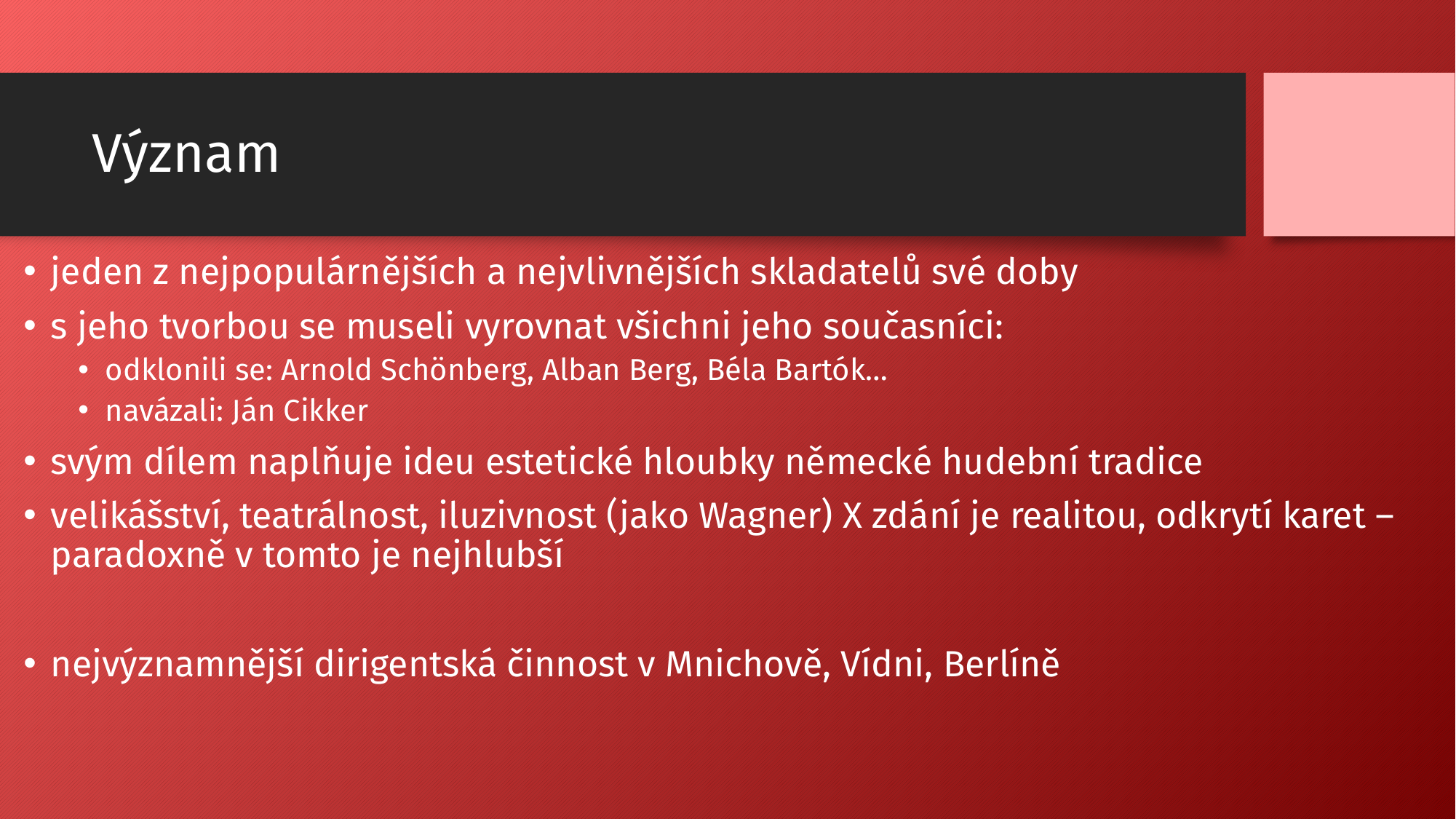

# Význam
jeden z nejpopulárnějších a nejvlivnějších skladatelů své doby
s jeho tvorbou se museli vyrovnat všichni jeho současníci:
odklonili se: Arnold Schönberg, Alban Berg, Béla Bartók…
navázali: Ján Cikker
svým dílem naplňuje ideu estetické hloubky německé hudební tradice
velikášství, teatrálnost, iluzivnost (jako Wagner) X zdání je realitou, odkrytí karet – paradoxně v tomto je nejhlubší

nejvýznamnější dirigentská činnost v Mnichově, Vídni, Berlíně